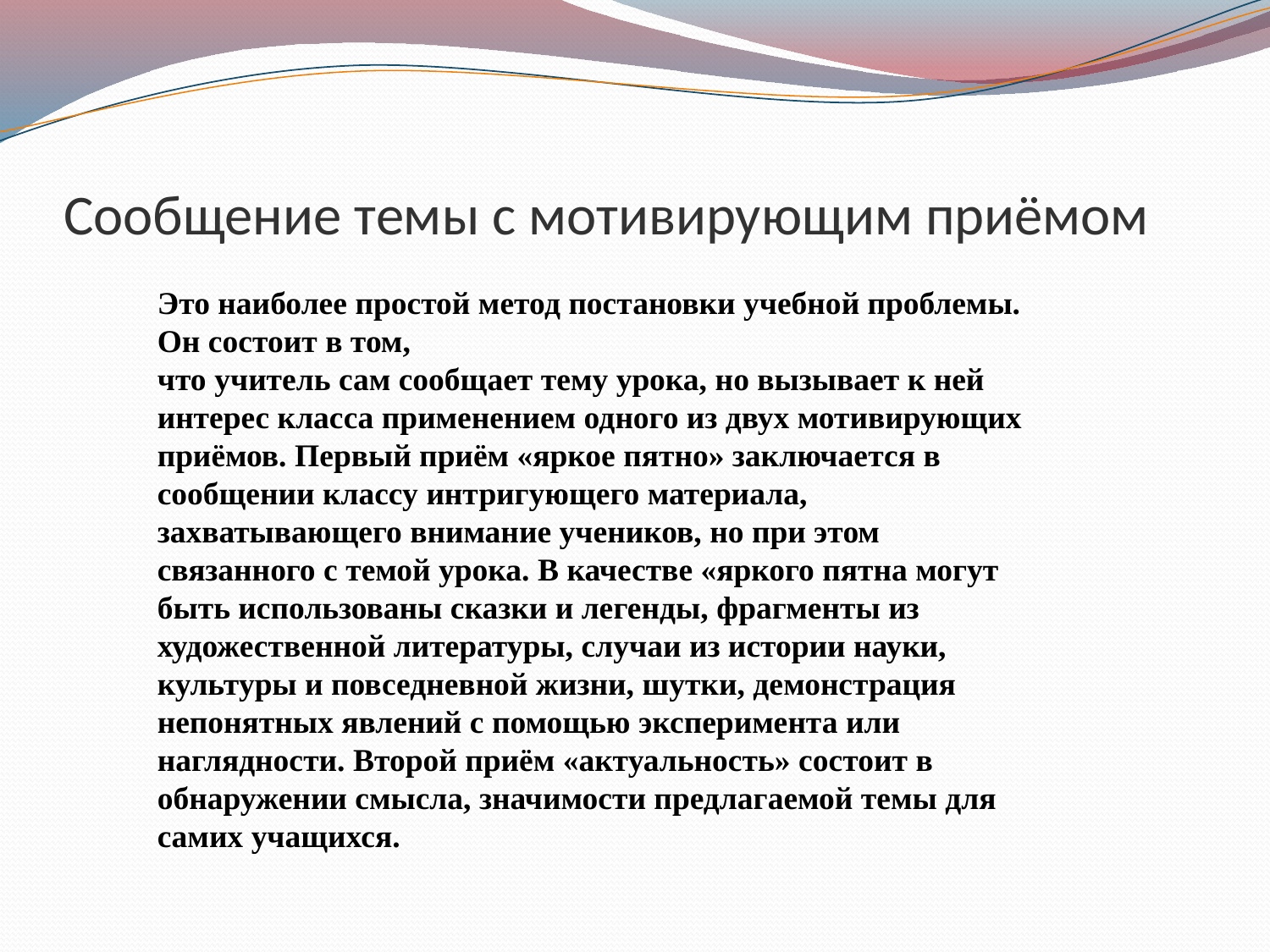

# Сообщение темы с мотивирующим приёмом
Это наиболее простой метод постановки учебной проблемы. Он состоит в том,
что учитель сам сообщает тему урока, но вызывает к ней интерес класса применением одного из двух мотивирующих приёмов. Первый приём «яркое пятно» заключается в сообщении классу интригующего материала, захватывающего внимание учеников, но при этом связанного с темой урока. В качестве «яркого пятна могут быть использованы сказки и легенды, фрагменты из художественной литературы, случаи из истории науки, культуры и повседневной жизни, шутки, демонстрация непонятных явлений с помощью эксперимента или наглядности. Второй приём «актуальность» состоит в обнаружении смысла, значимости предлагаемой темы для самих учащихся.